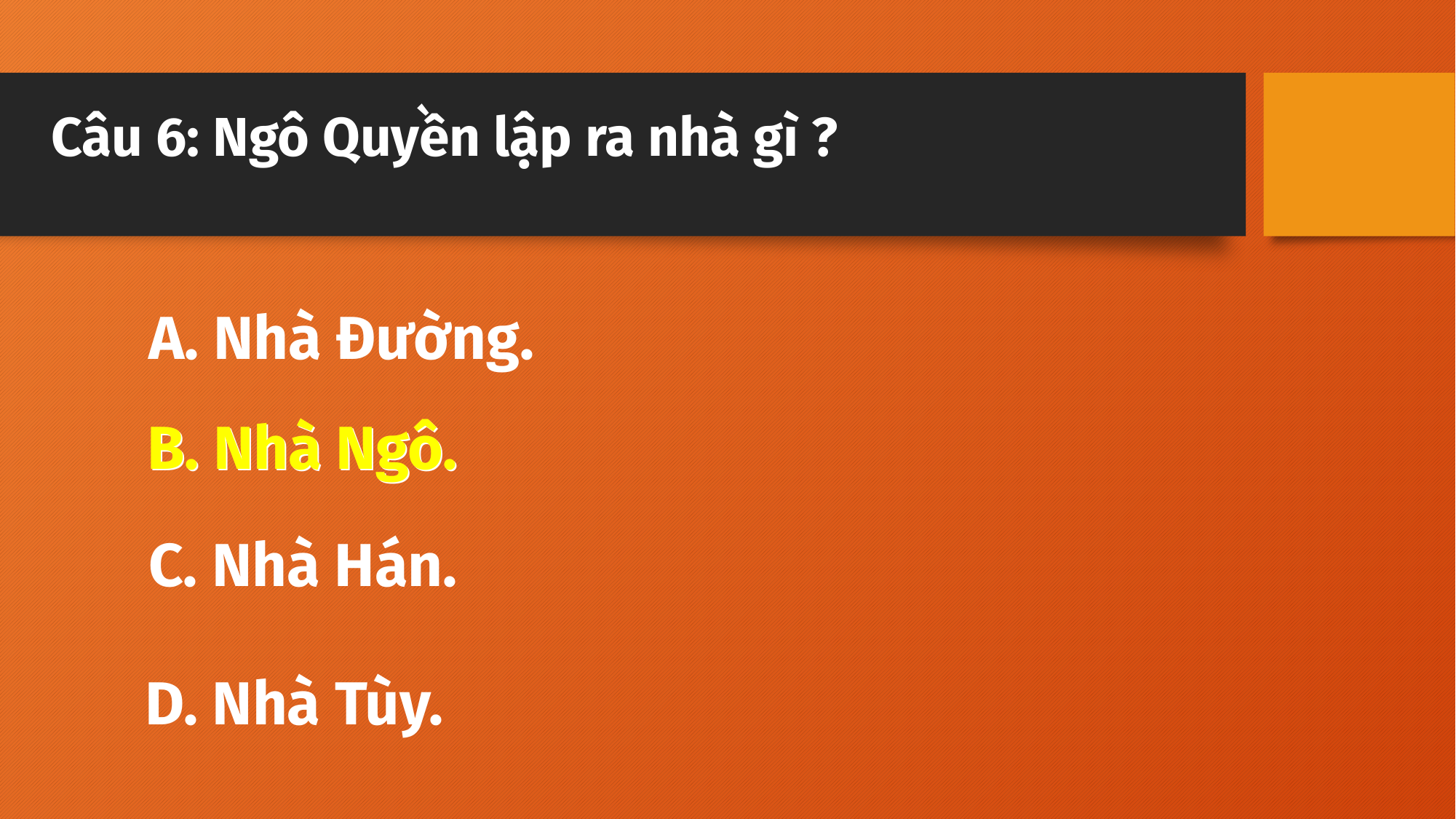

Câu 6: Ngô Quyền lập ra nhà gì ?
A. Nhà Đường.
B. Nhà Ngô.
B. Nhà Ngô.
C. Nhà Hán.
D. Nhà Tùy.